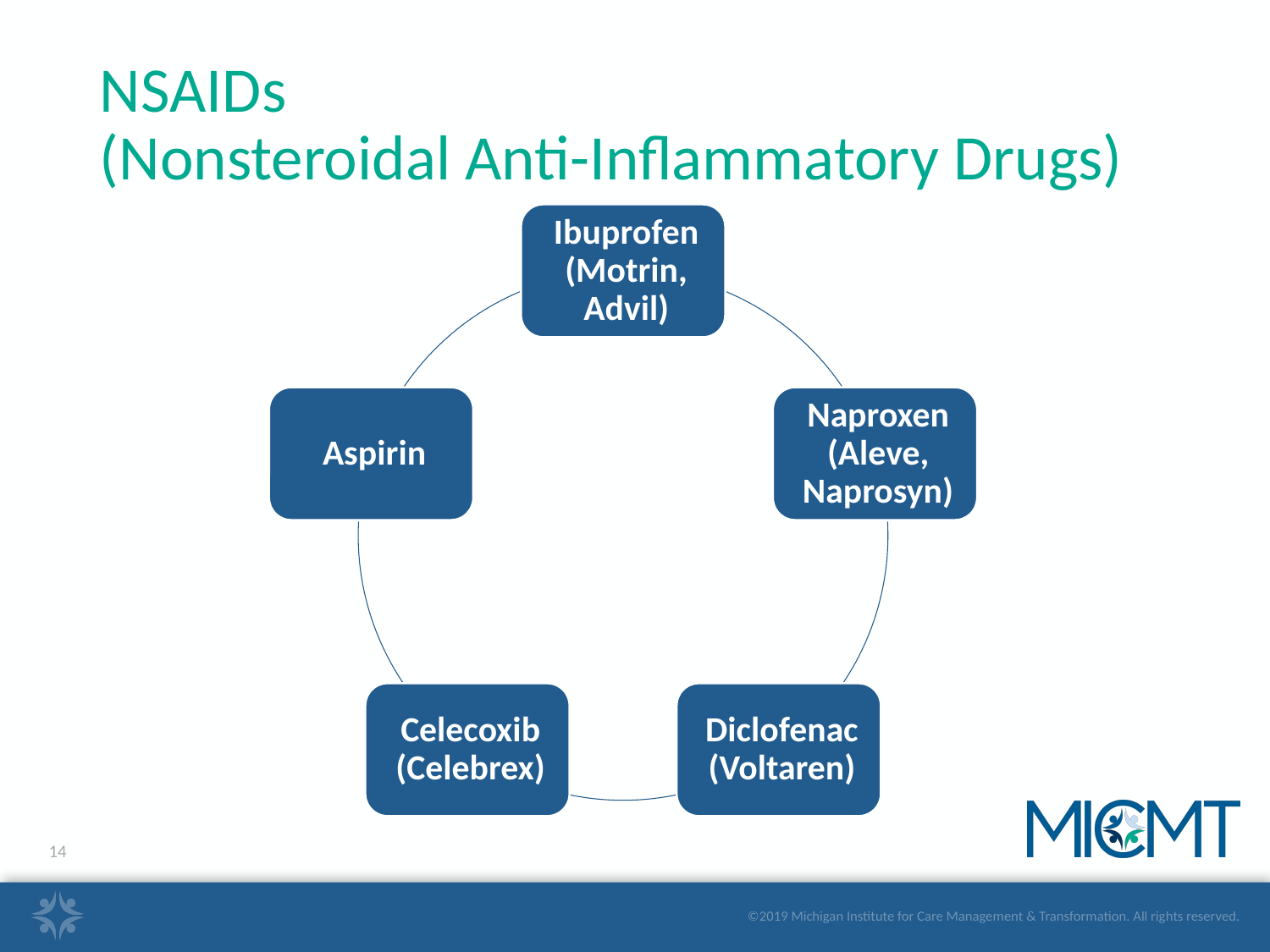

# NSAIDs (Nonsteroidal Anti-Inflammatory Drugs)
Ibuprofen (Motrin, Advil)
Naproxen (Aleve, Naprosyn)
Diclofenac (Voltaren)
Celecoxib (Celebrex)
Aspirin